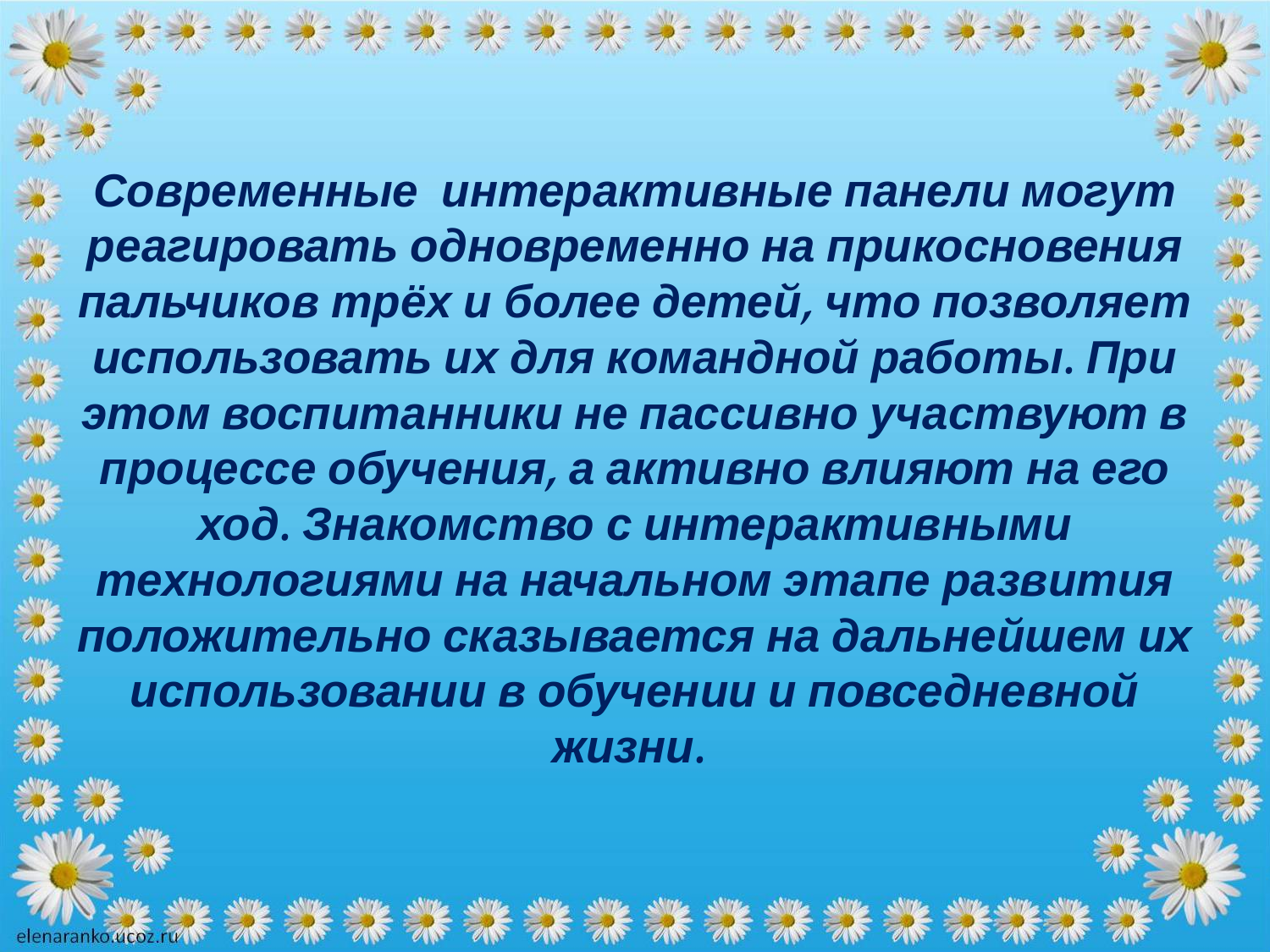

# Современные  интерактивные панели могут реагировать одновременно на прикосновения пальчиков трёх и более детей, что позволяет использовать их для командной работы. При этом воспитанники не пассивно участвуют в процессе обучения, а активно влияют на его ход. Знакомство с интерактивными технологиями на начальном этапе развития положительно сказывается на дальнейшем их использовании в обучении и повседневной жизни.